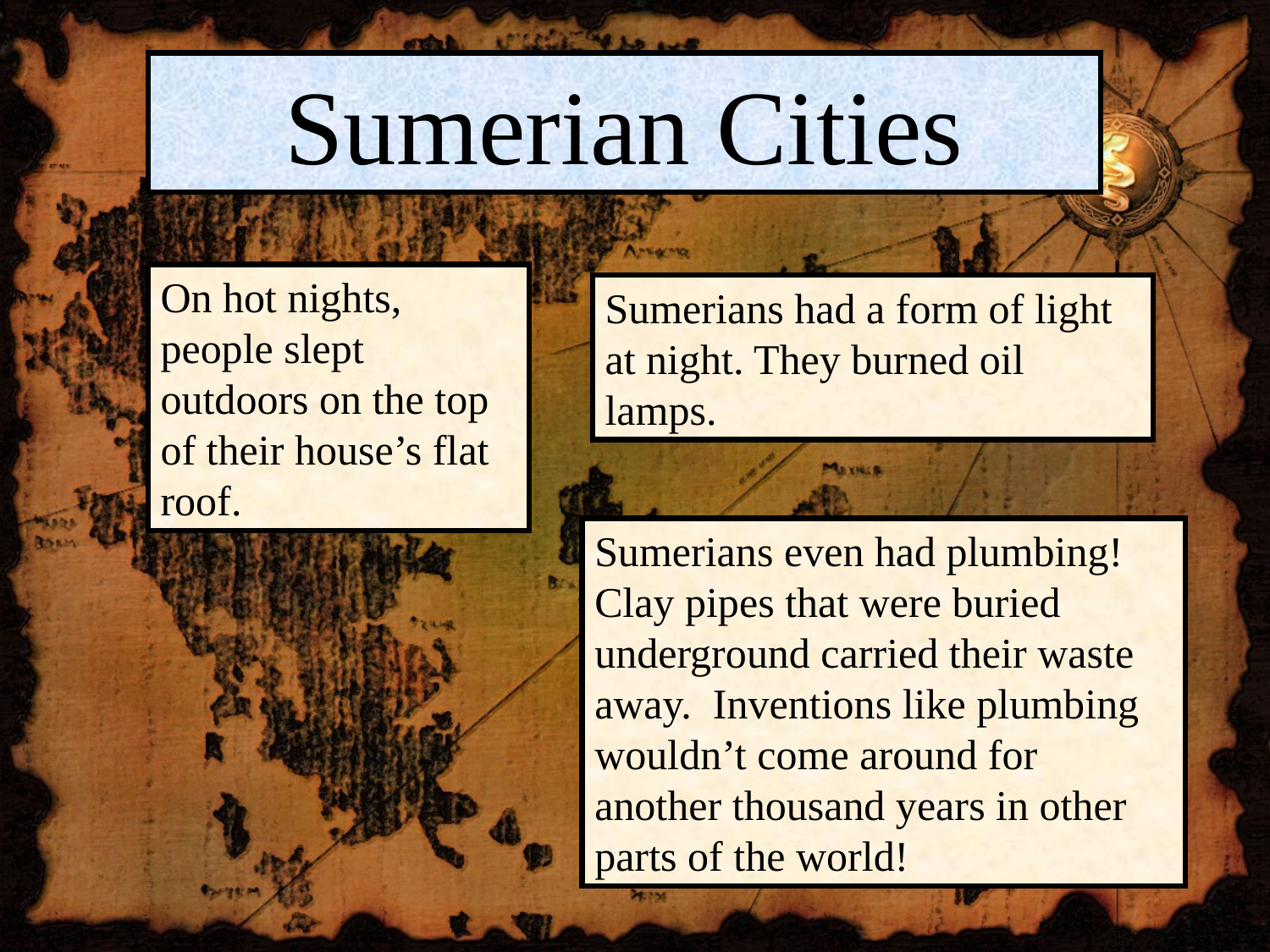

Sumerian Cities
On hot nights, people slept outdoors on the top of their house’s flat roof.
Sumerians had a form of light at night. They burned oil lamps.
Sumerians even had plumbing!  Clay pipes that were buried underground carried their waste away.  Inventions like plumbing wouldn’t come around for another thousand years in other parts of the world!